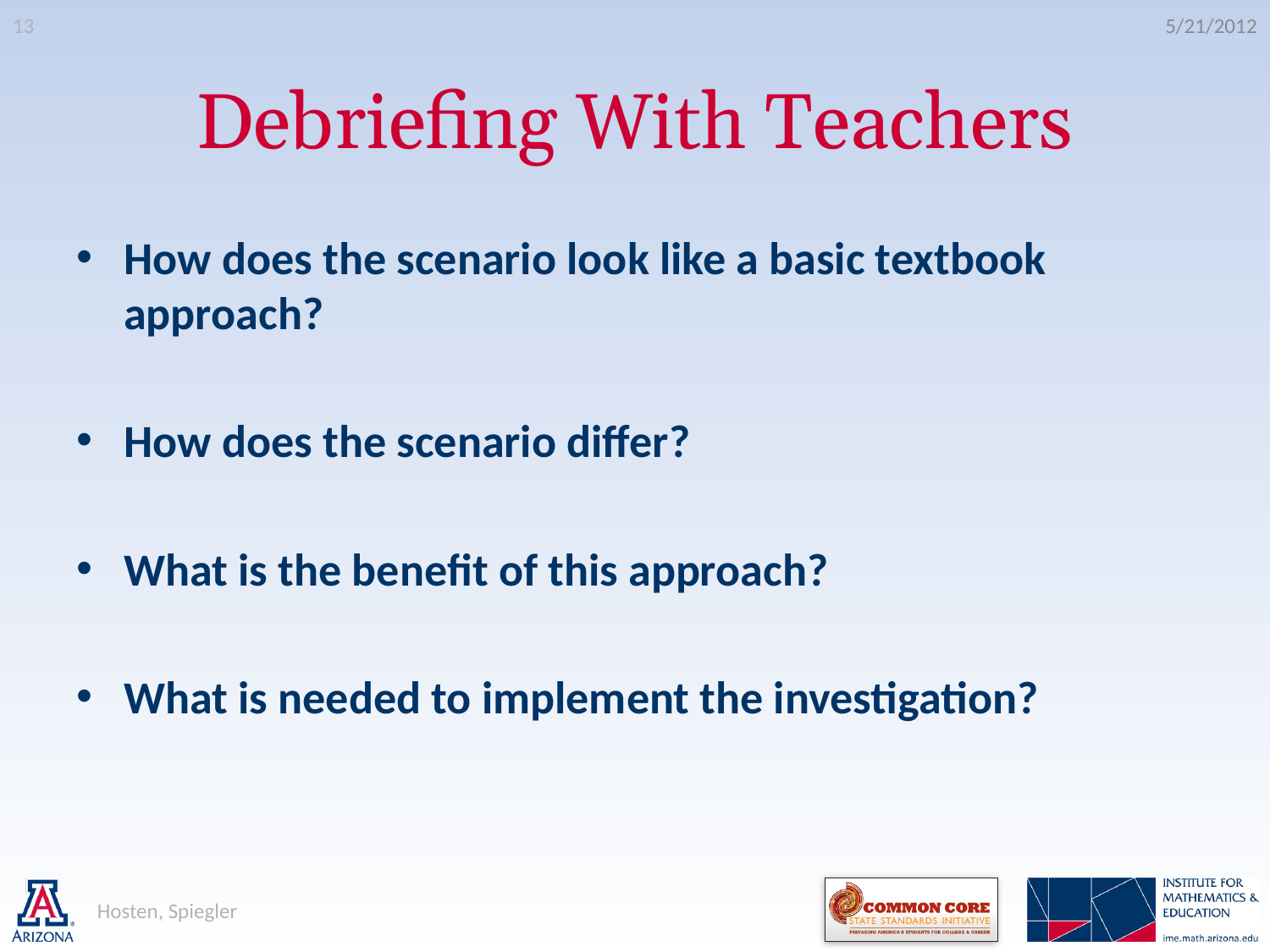

13
5/21/2012
# Debriefing With Teachers
How does the scenario look like a basic textbook approach?

How does the scenario differ?

What is the benefit of this approach?

What is needed to implement the investigation?

Hosten, Spiegler